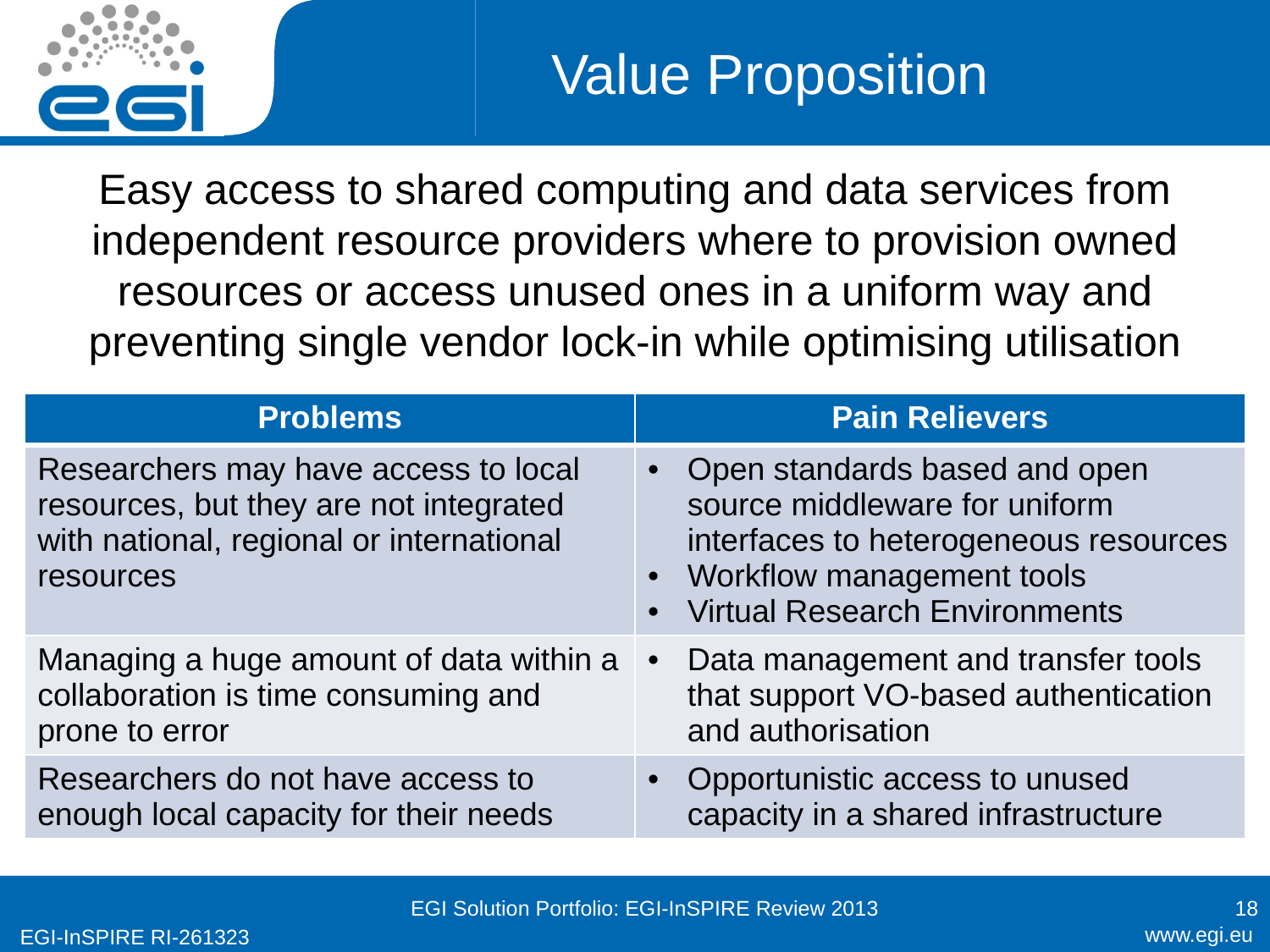

# Value Proposition
Easy access to shared computing and data services from independent resource providers where to provision owned resources or access unused ones in a uniform way and preventing single vendor lock-in while optimising utilisation

| Problems | Pain Relievers |
| --- | --- |
| Researchers may have access to local resources, but they are not integrated with national, regional or international resources | Open standards based and open source middleware for uniform interfaces to heterogeneous resources Workflow management tools Virtual Research Environments |
| Managing a huge amount of data within a collaboration is time consuming and prone to error | Data management and transfer tools that support VO-based authentication and authorisation |
| Researchers do not have access to enough local capacity for their needs | Opportunistic access to unused capacity in a shared infrastructure |
EGI Solution Portfolio: EGI-InSPIRE Review 2013
18